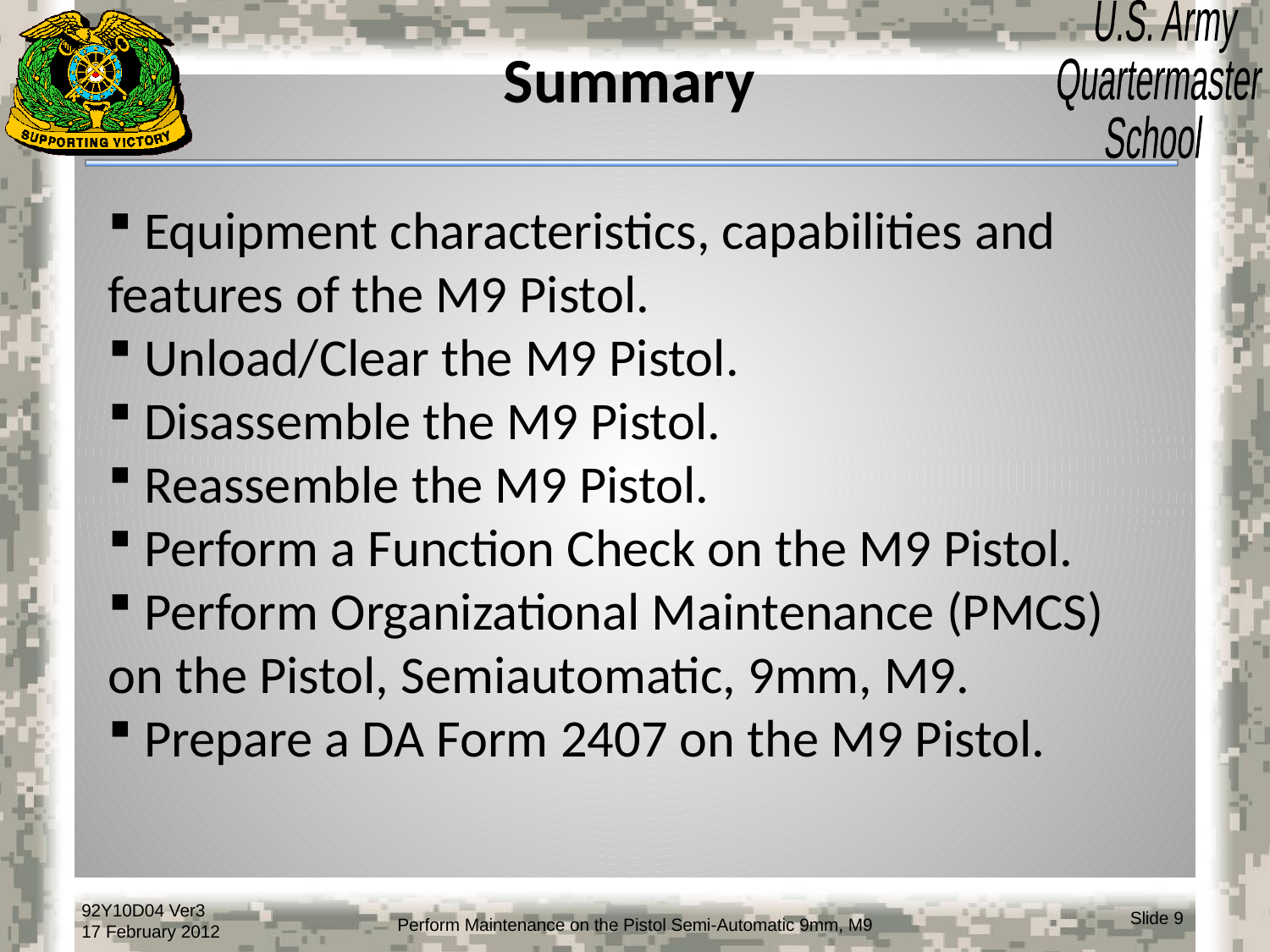

# Summary
 Equipment characteristics, capabilities and features of the M9 Pistol.
 Unload/Clear the M9 Pistol.
 Disassemble the M9 Pistol.
 Reassemble the M9 Pistol.
 Perform a Function Check on the M9 Pistol.
 Perform Organizational Maintenance (PMCS) on the Pistol, Semiautomatic, 9mm, M9.
 Prepare a DA Form 2407 on the M9 Pistol.